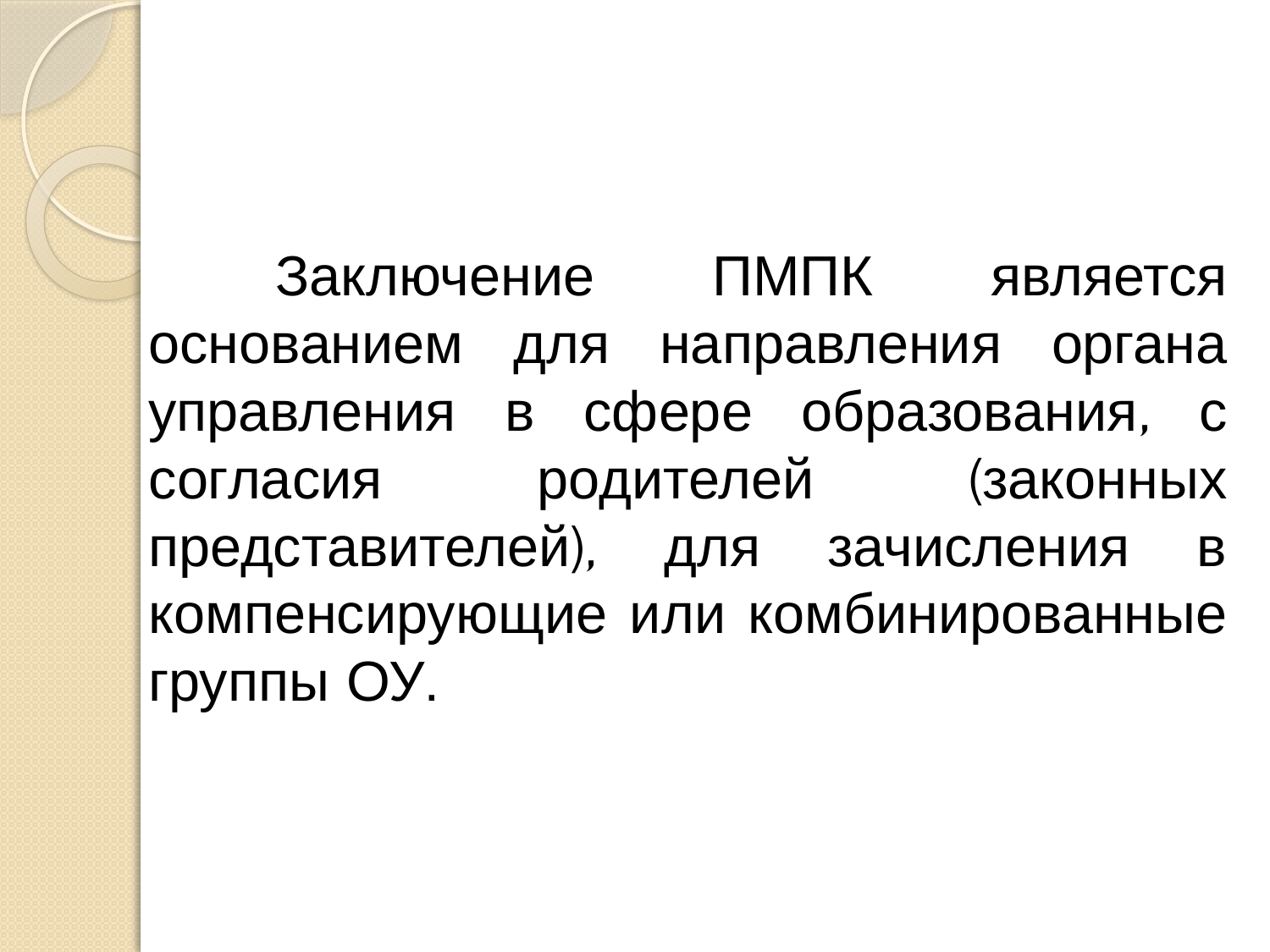

#

		Заключение ПМПК является основанием для направления органа управления в сфере образования, с согласия родителей (законных представителей), для зачисления в компенсирующие или комбинированные группы ОУ.